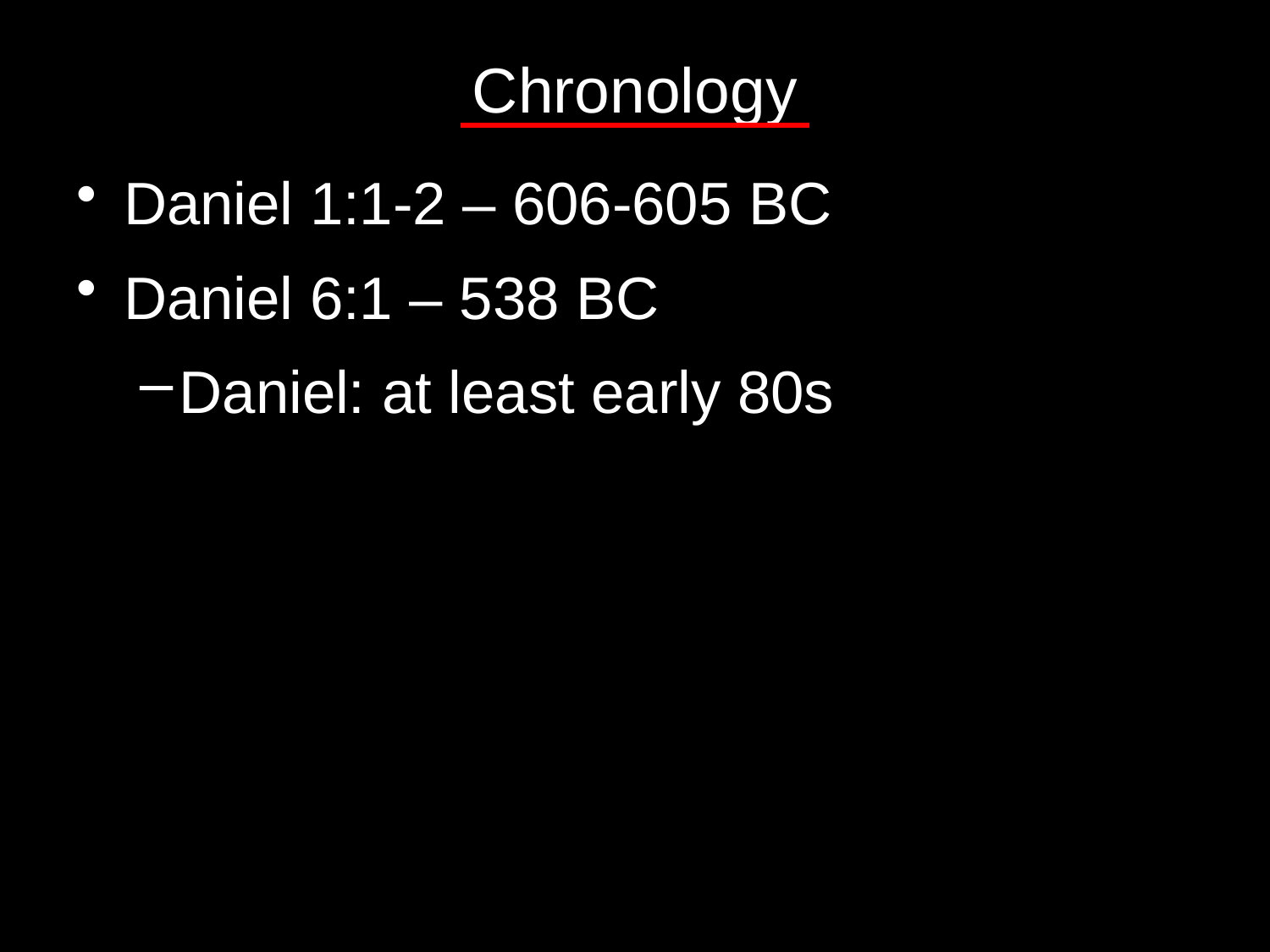

# Chronology
Daniel 1:1-2 – 606-605 BC
Daniel 6:1 – 538 BC
Daniel: at least early 80s